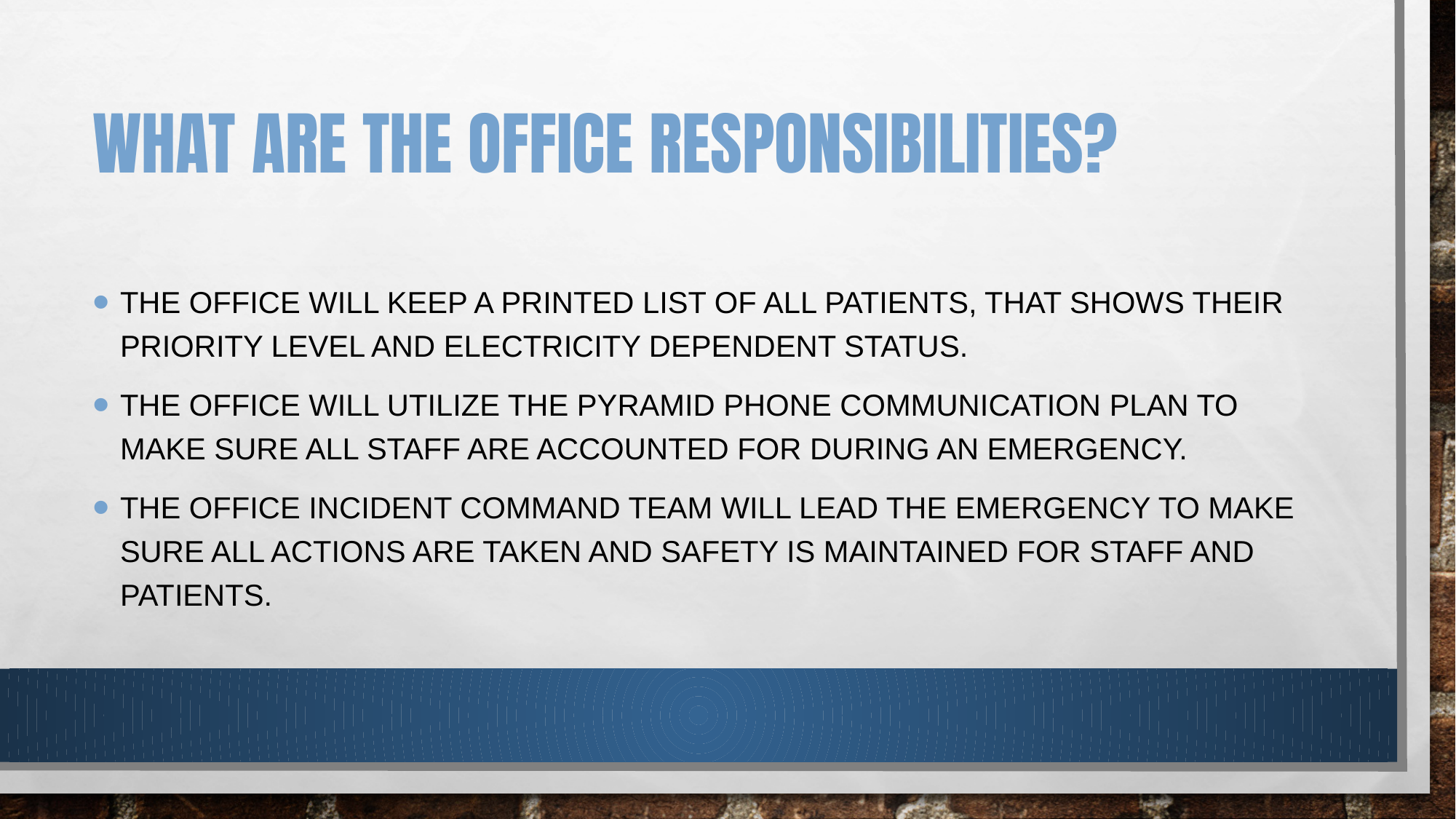

# What are the office responsibilities?
The office will keep a printed list of all patients, that shows their priority level and electricity dependent status.
The office will utilize the pyramid phone communication plan to make sure all staff are accounted for during an emergency.
The office Incident command team will lead the emergency to make sure all actions are taken and safety is maintained for staff and patients.